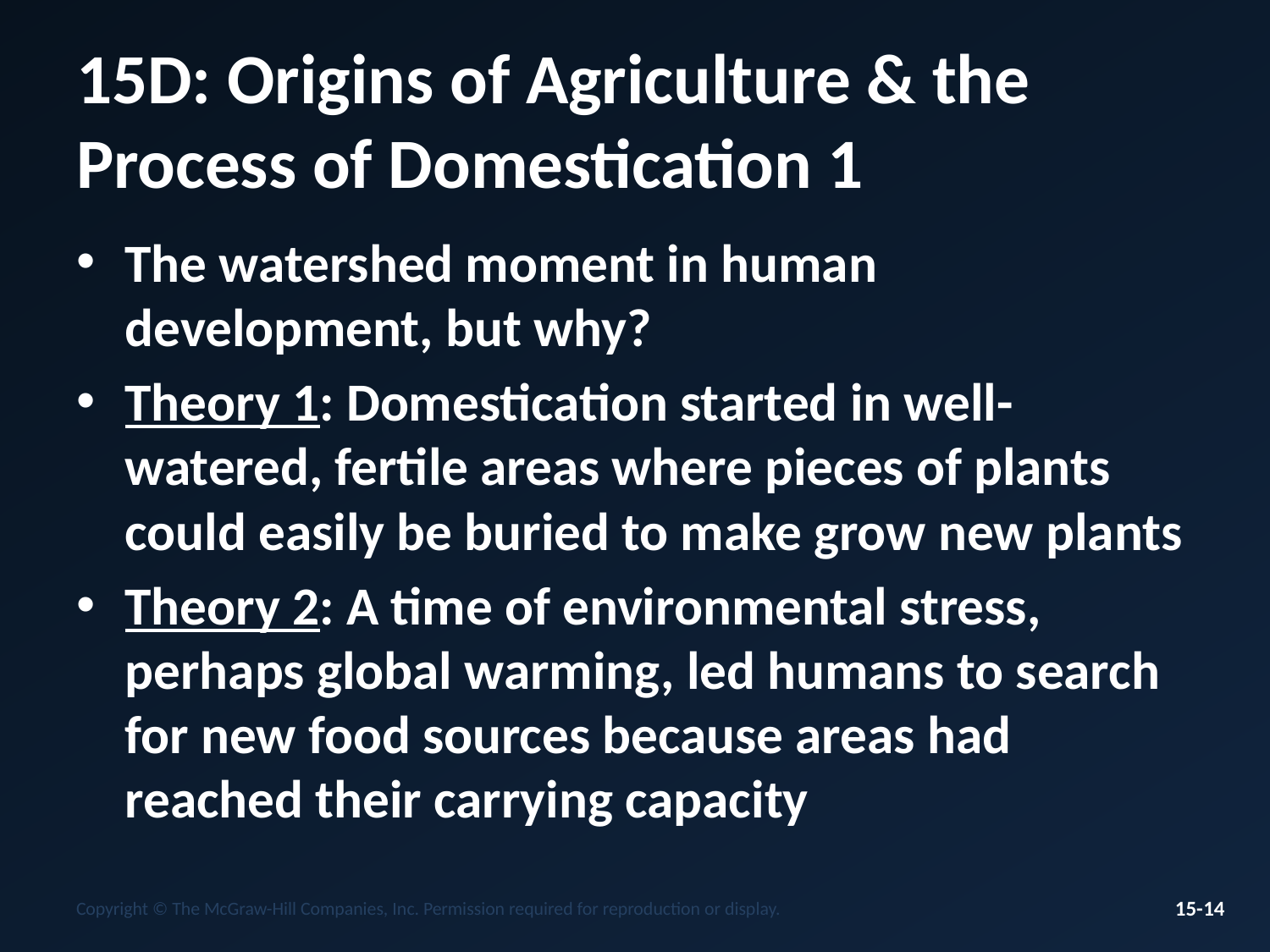

# 15D: Origins of Agriculture & the Process of Domestication 1
The watershed moment in human development, but why?
Theory 1: Domestication started in well-watered, fertile areas where pieces of plants could easily be buried to make grow new plants
Theory 2: A time of environmental stress, perhaps global warming, led humans to search for new food sources because areas had reached their carrying capacity

Copyright © The McGraw-Hill Companies, Inc. Permission required for reproduction or display.
15-14